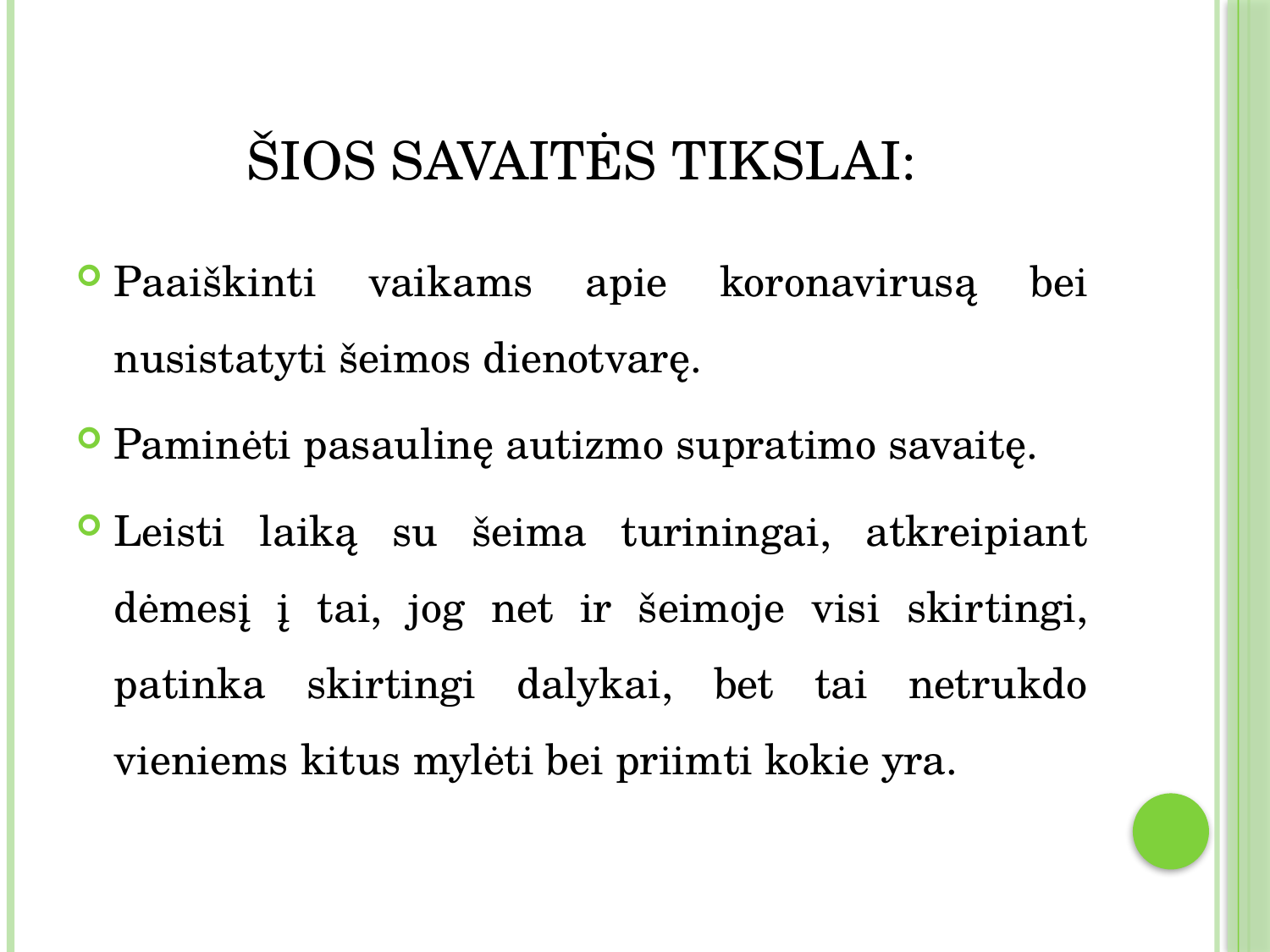

# Šios savaitės tikslai:
Paaiškinti vaikams apie koronavirusą bei nusistatyti šeimos dienotvarę.
Paminėti pasaulinę autizmo supratimo savaitę.
Leisti laiką su šeima turiningai, atkreipiant dėmesį į tai, jog net ir šeimoje visi skirtingi, patinka skirtingi dalykai, bet tai netrukdo vieniems kitus mylėti bei priimti kokie yra.